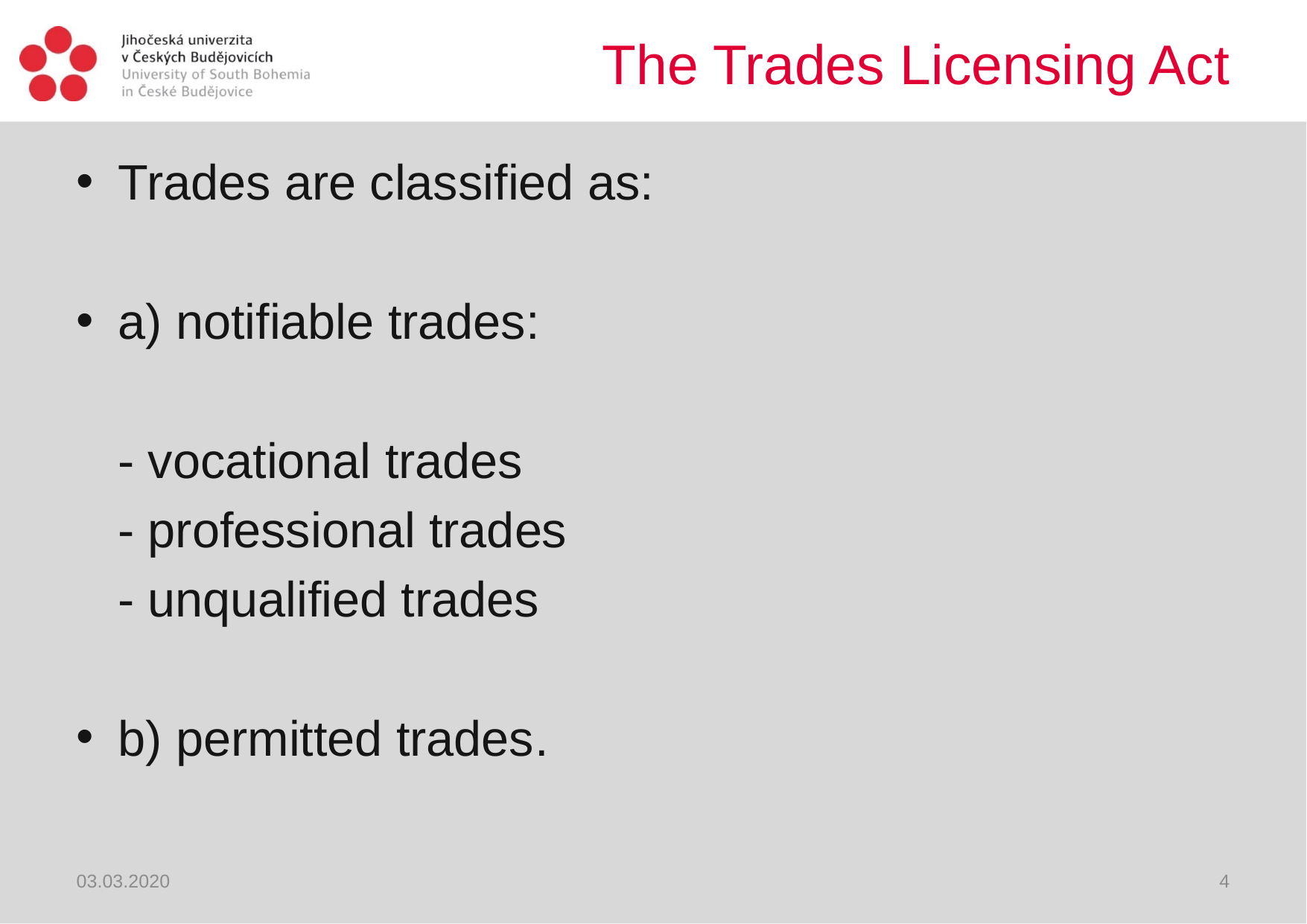

# The Trades Licensing Act
Trades are classified as:

a) notifiable trades:

   - vocational trades
   - professional trades
   - unqualified trades

b) permitted trades.

03.03.2020
4